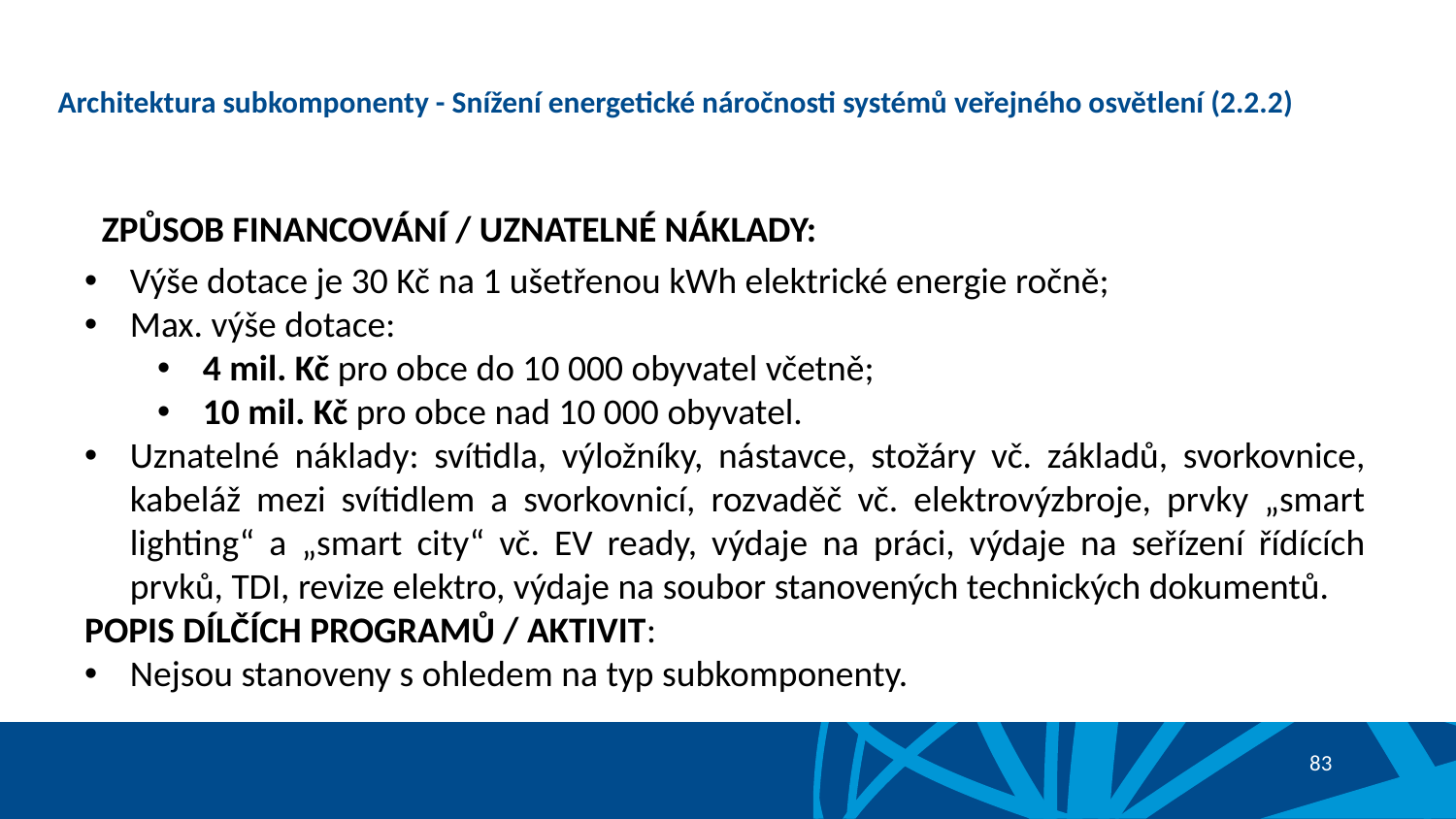

# Architektura subkomponenty - Snížení energetické náročnosti systémů veřejného osvětlení (2.2.2)
ZPŮSOB FINANCOVÁNÍ / UZNATELNÉ NÁKLADY:
Výše dotace je 30 Kč na 1 ušetřenou kWh elektrické energie ročně;
Max. výše dotace:
4 mil. Kč pro obce do 10 000 obyvatel včetně;
10 mil. Kč pro obce nad 10 000 obyvatel.
Uznatelné náklady: svítidla, výložníky, nástavce, stožáry vč. základů, svorkovnice, kabeláž mezi svítidlem a svorkovnicí, rozvaděč vč. elektrovýzbroje, prvky „smart lighting“ a „smart city“ vč. EV ready, výdaje na práci, výdaje na seřízení řídících prvků, TDI, revize elektro, výdaje na soubor stanovených technických dokumentů.
POPIS DÍLČÍCH PROGRAMŮ / AKTIVIT:
Nejsou stanoveny s ohledem na typ subkomponenty.